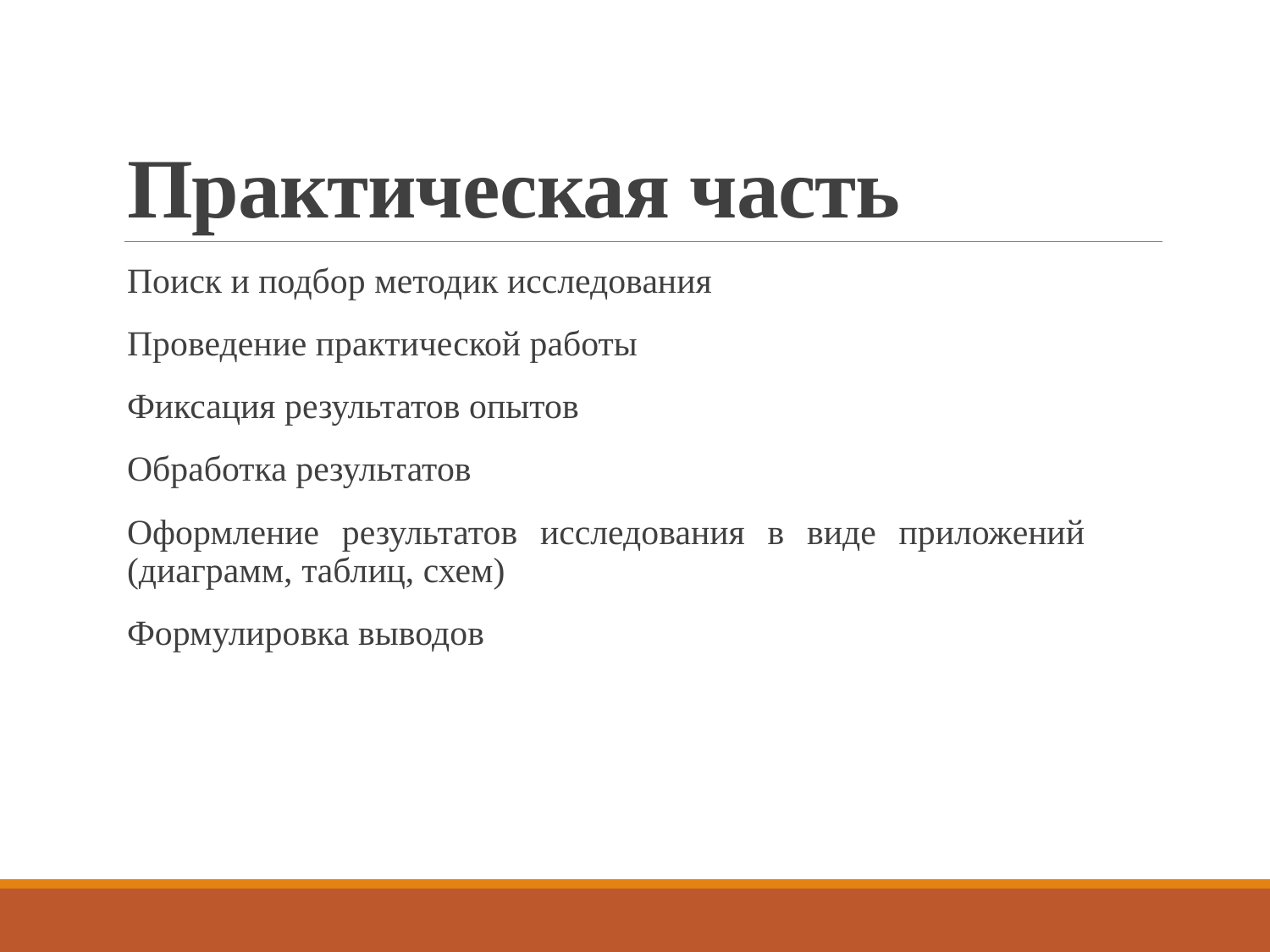

# Практическая часть
Поиск и подбор методик исследования
Проведение практической работы
Фиксация результатов опытов
Обработка результатов
Оформление результатов исследования в виде приложений (диаграмм, таблиц, схем)
Формулировка выводов